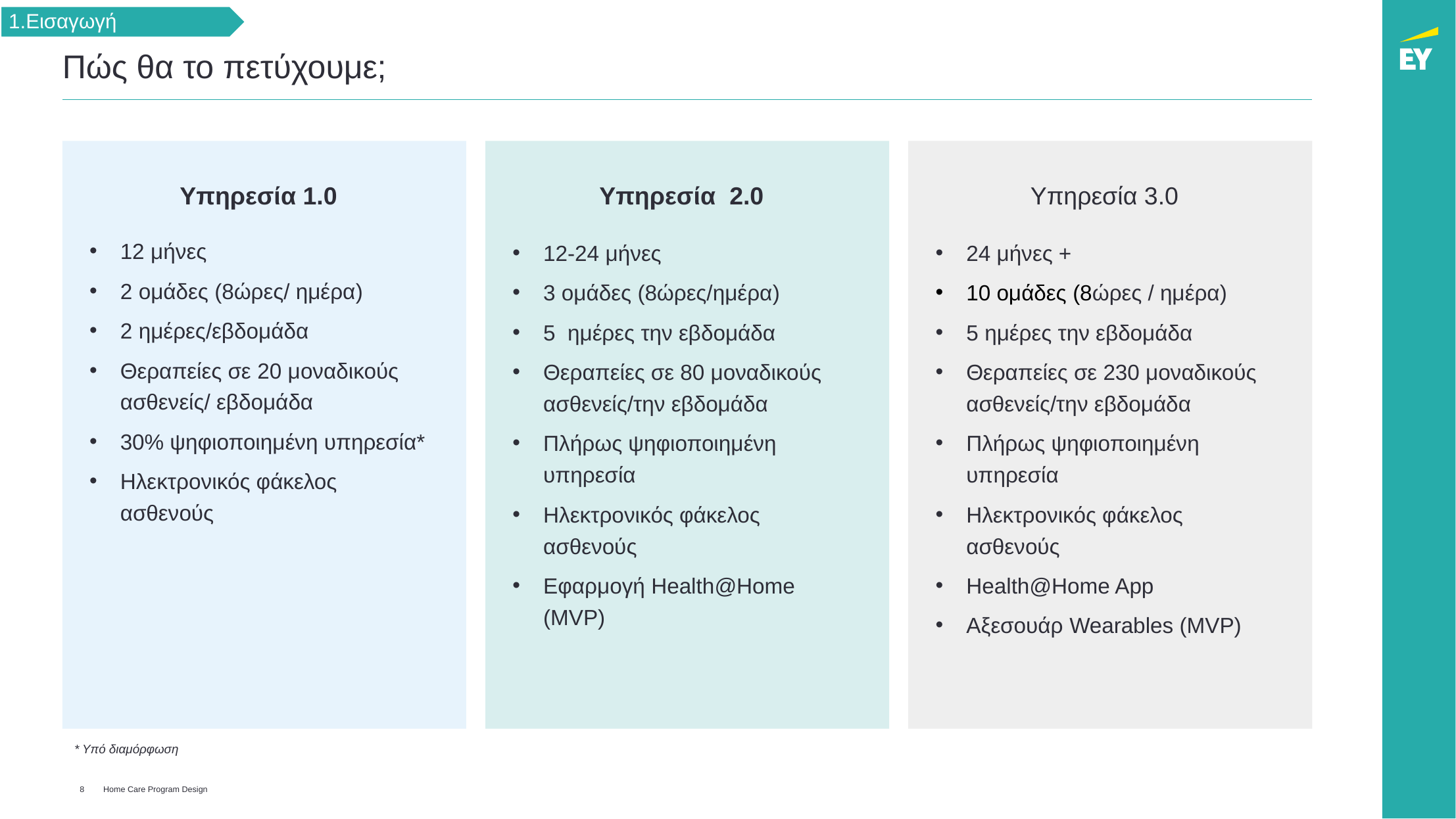

1.Εισαγωγή
# Πώς θα το πετύχουμε;
Υπηρεσία 1.0
12 μήνες
2 ομάδες (8ώρες/ ημέρα)
2 ημέρες/εβδομάδα
Θεραπείες σε 20 μοναδικούς ασθενείς/ εβδομάδα
30% ψηφιοποιημένη υπηρεσία*
Ηλεκτρονικός φάκελος ασθενούς
Υπηρεσία  2.0

12-24 μήνες
3 ομάδες (8ώρες/ημέρα)
5  ημέρες την εβδομάδα
Θεραπείες σε 80 μοναδικούς ασθενείς/την εβδομάδα
Πλήρως ψηφιοποιημένη υπηρεσία
Ηλεκτρονικός φάκελος ασθενούς
Εφαρμογή Health@Home (MVP)
Υπηρεσία 3.0
24 μήνες +
10 ομάδες (8ώρες / ημέρα)
5 ημέρες την εβδομάδα
Θεραπείες σε 230 μοναδικούς ασθενείς/την εβδομάδα
Πλήρως ψηφιοποιημένη υπηρεσία
Ηλεκτρονικός φάκελος ασθενούς
Health@Home App
Αξεσουάρ Wearables (MVP)
* Υπό διαμόρφωση
8